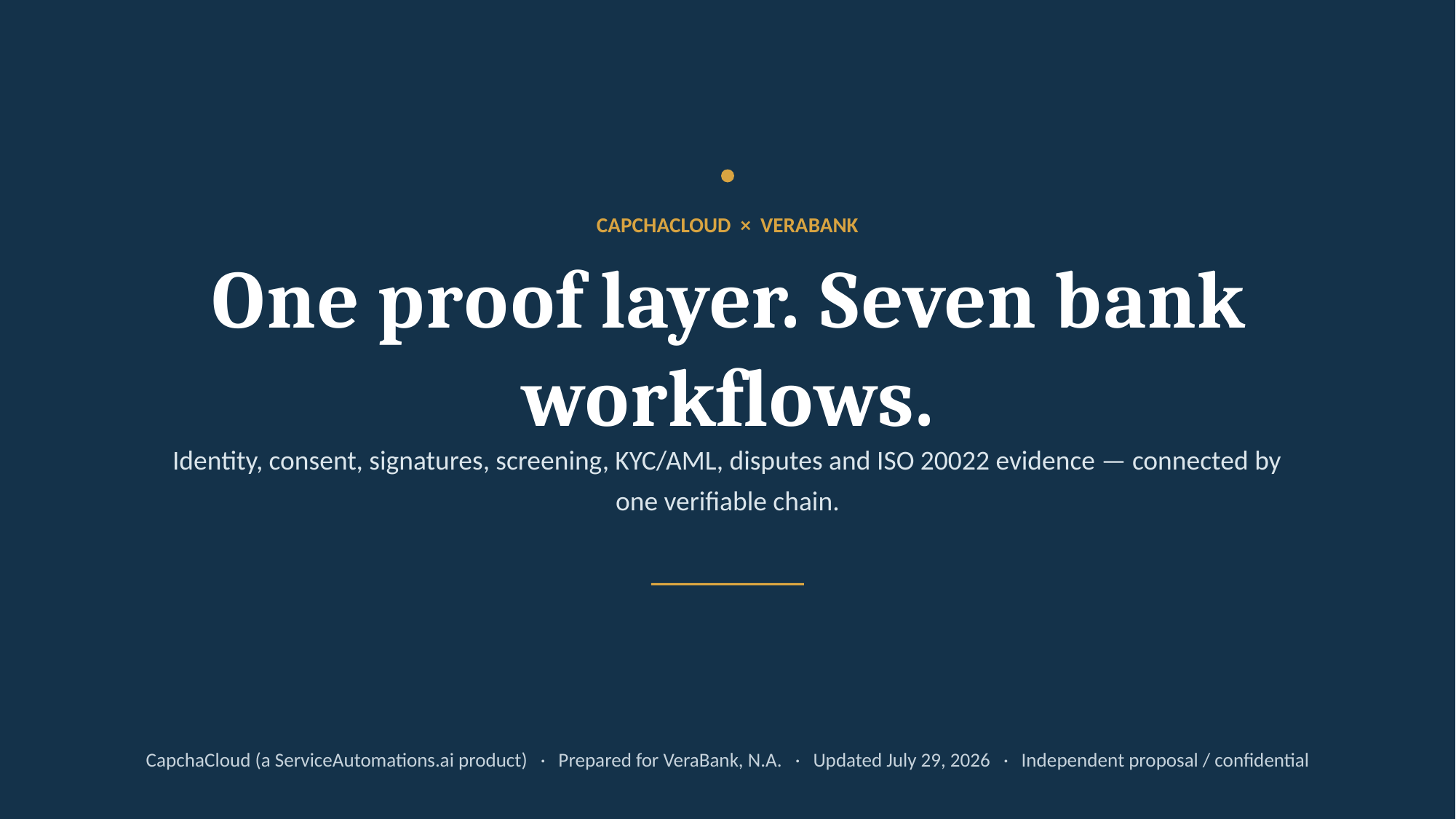

CAPCHACLOUD  ×  VERABANK
One proof layer. Seven bank workflows.
Identity, consent, signatures, screening, KYC/AML, disputes and ISO 20022 evidence — connected by one verifiable chain.

CapchaCloud (a ServiceAutomations.ai product)   ·   Prepared for VeraBank, N.A.   ·   Updated July 29, 2026   ·   Independent proposal / confidential